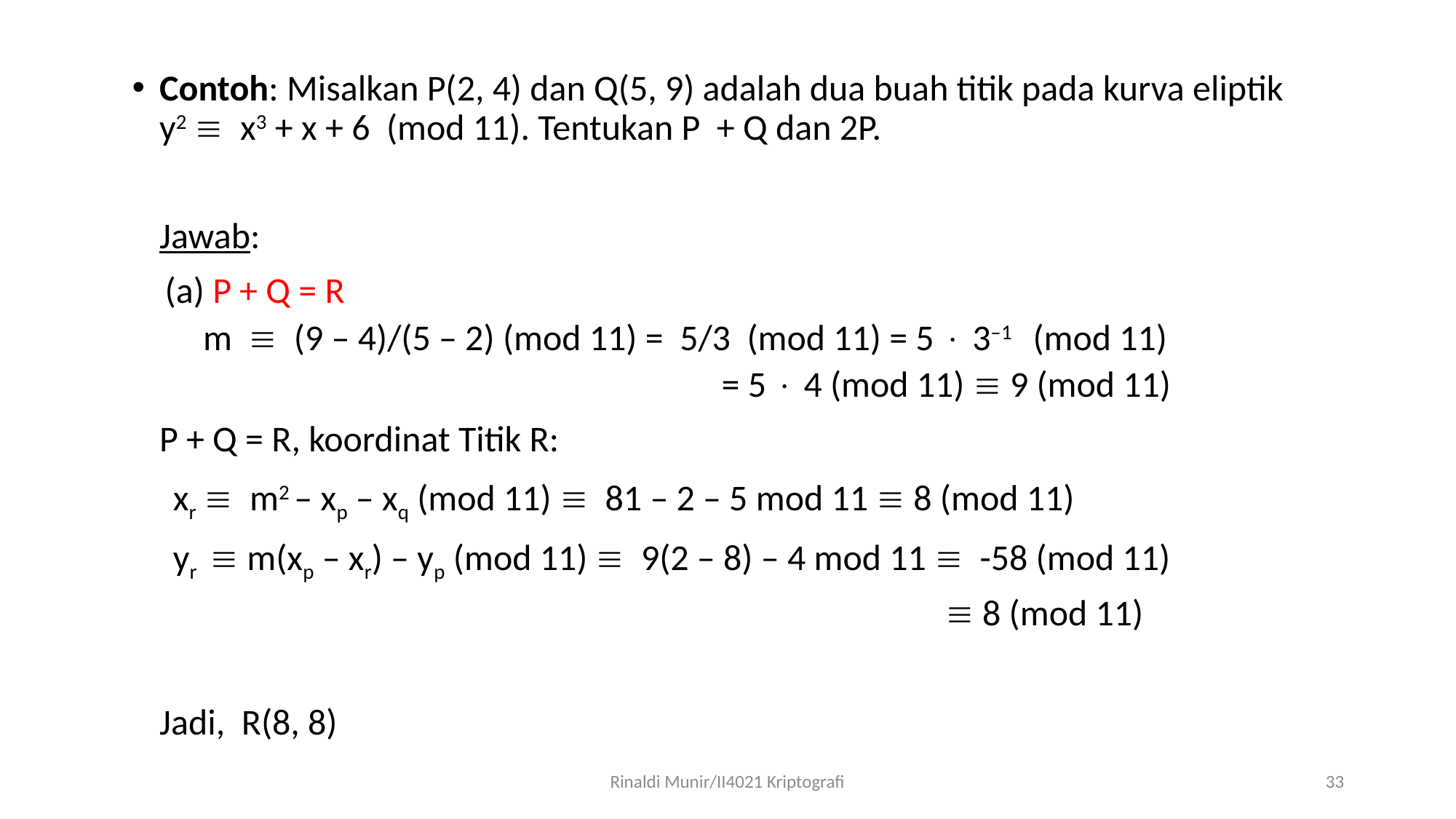

Contoh: Misalkan P(2, 4) dan Q(5, 9) adalah dua buah titik pada kurva eliptik y2 ≡  x3 + x + 6  (mod 11). Tentukan P  + Q dan 2P.

	Jawab:
    (a) P + Q = R
  m  ≡  (9 – 4)/(5 – 2) (mod 11) =  5/3  (mod 11) = 5 ⋅ 3–1   (mod 11)
				                      = 5 ⋅ 4 (mod 11) ≡ 9 (mod 11)
	P + Q = R, koordinat Titik R:
     xr ≡  m2 – xp – xq (mod 11) ≡  81 – 2 – 5 mod 11 ≡ 8 (mod 11)
     yr  ≡ m(xp – xr) – yp (mod 11) ≡  9(2 – 8) – 4 mod 11 ≡  -58 (mod 11)
							                ≡ 8 (mod 11)

	Jadi,  R(8, 8)

Rinaldi Munir/II4021 Kriptografi
33